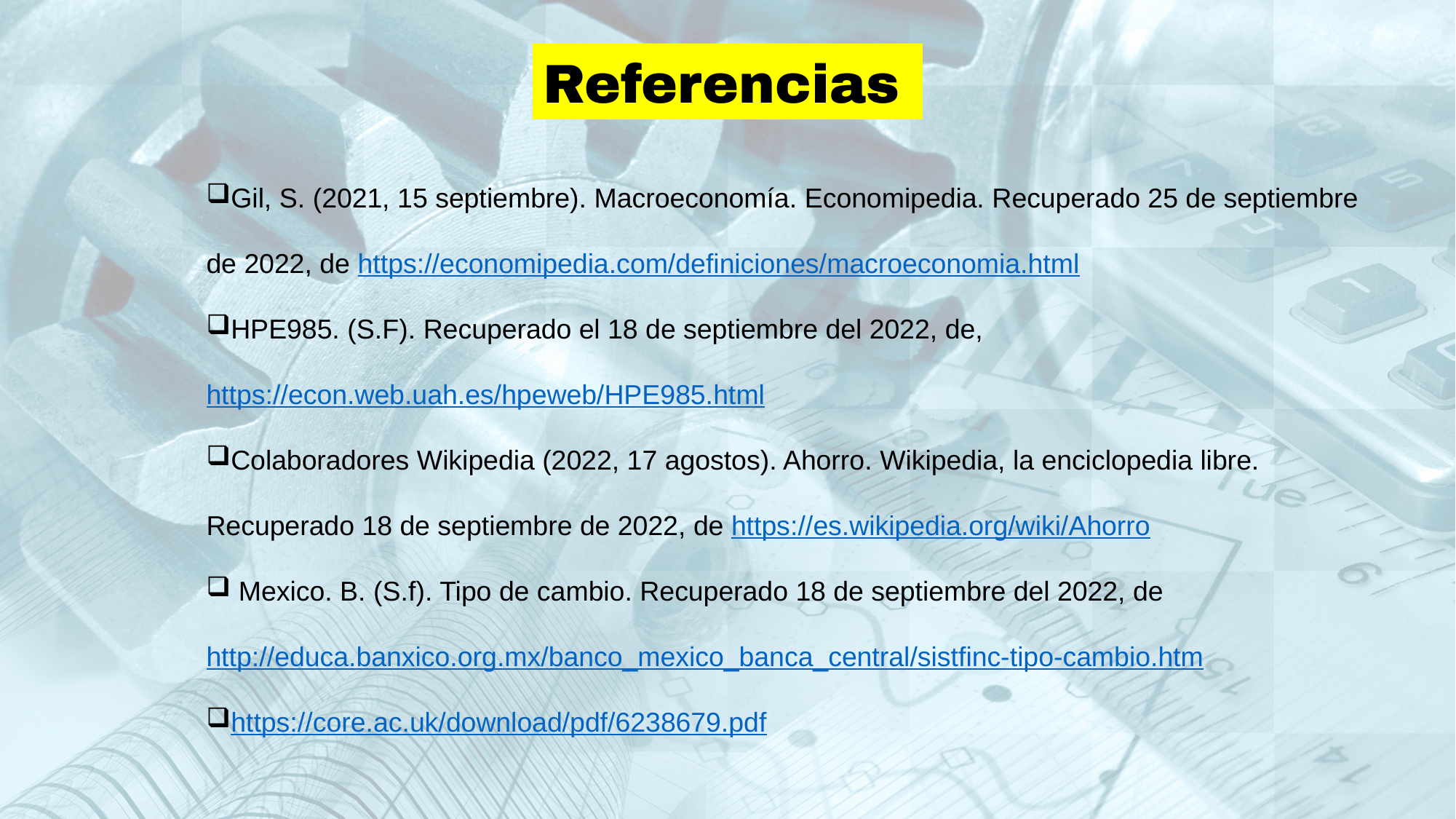

Referencias
Gil, S. (2021, 15 septiembre). Macroeconomía. Economipedia. Recuperado 25 de septiembre de 2022, de https://economipedia.com/definiciones/macroeconomia.html
HPE985. (S.F). Recuperado el 18 de septiembre del 2022, de, https://econ.web.uah.es/hpeweb/HPE985.html
Colaboradores Wikipedia (2022, 17 agostos). Ahorro. Wikipedia, la enciclopedia libre. Recuperado 18 de septiembre de 2022, de https://es.wikipedia.org/wiki/Ahorro
 Mexico. B. (S.f). Tipo de cambio. Recuperado 18 de septiembre del 2022, de http://educa.banxico.org.mx/banco_mexico_banca_central/sistfinc-tipo-cambio.htm
https://core.ac.uk/download/pdf/6238679.pdf